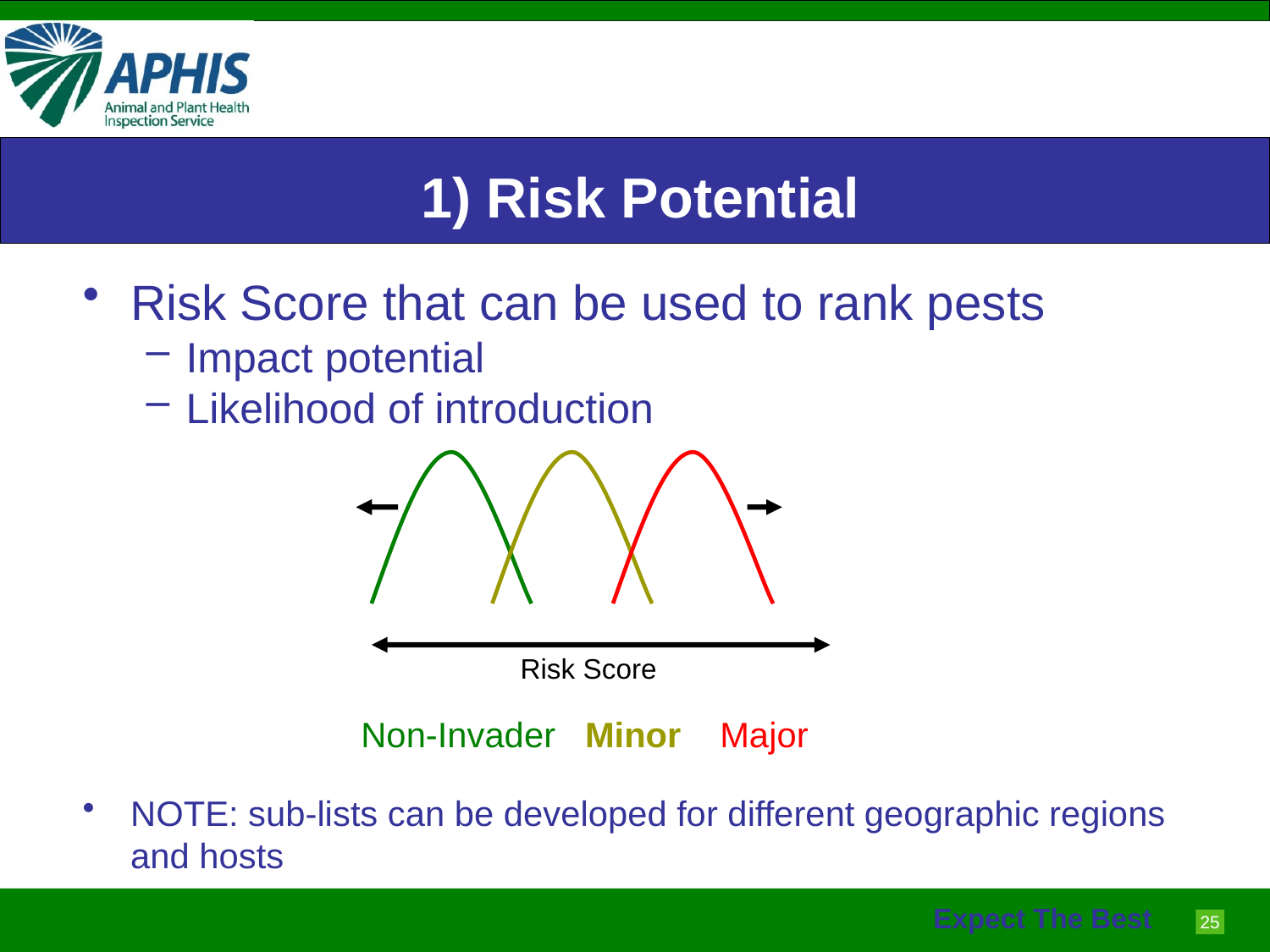

# 1) Risk Potential
Risk Score that can be used to rank pests
Impact potential
Likelihood of introduction

NOTE: sub-lists can be developed for different geographic regions and hosts

Risk Score
 Non-Invader   Minor    Major